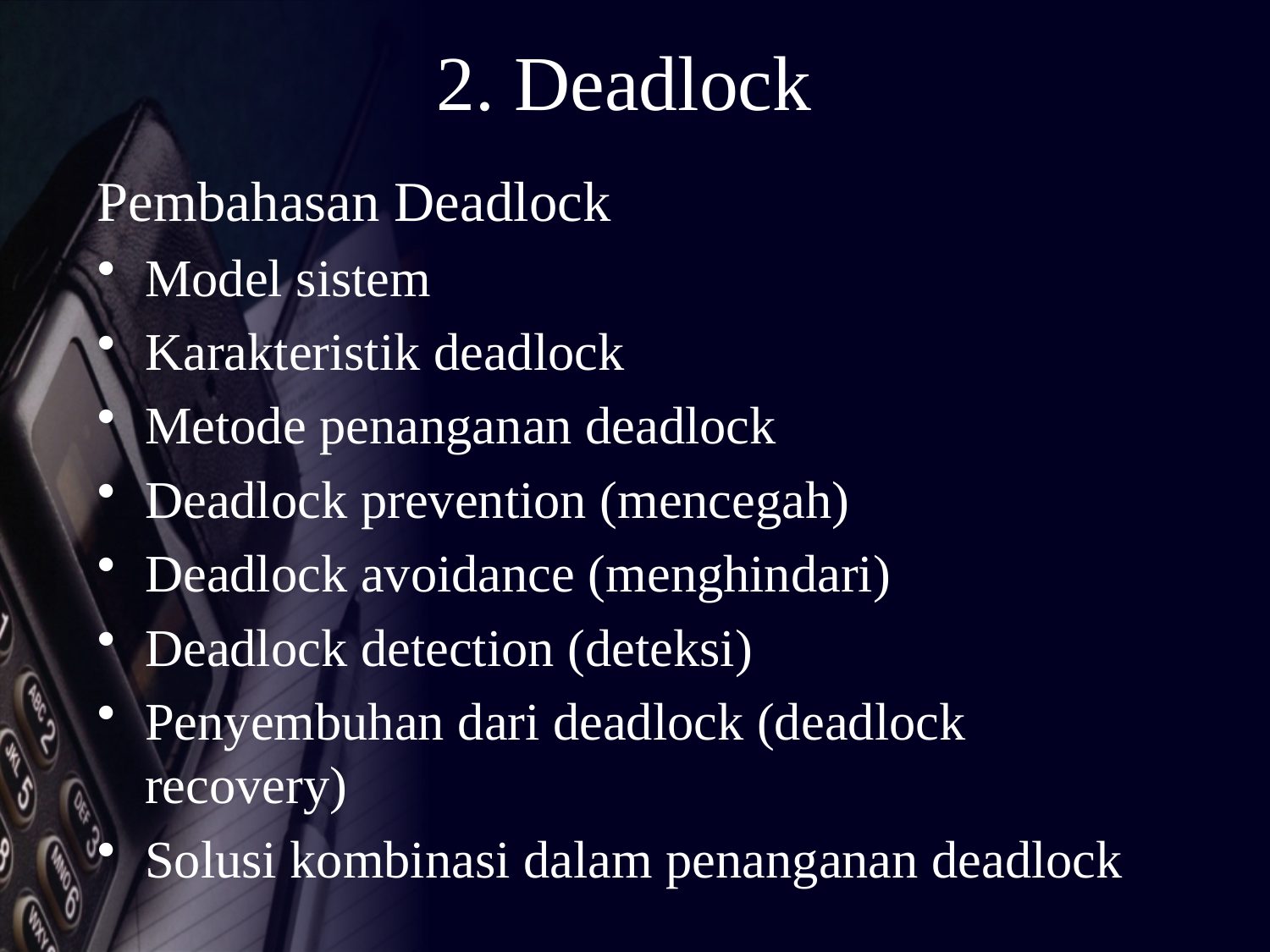

# 2. Deadlock
Pembahasan Deadlock
Model sistem
Karakteristik deadlock
Metode penanganan deadlock
Deadlock prevention (mencegah)
Deadlock avoidance (menghindari)
Deadlock detection (deteksi)
Penyembuhan dari deadlock (deadlock recovery)
Solusi kombinasi dalam penanganan deadlock